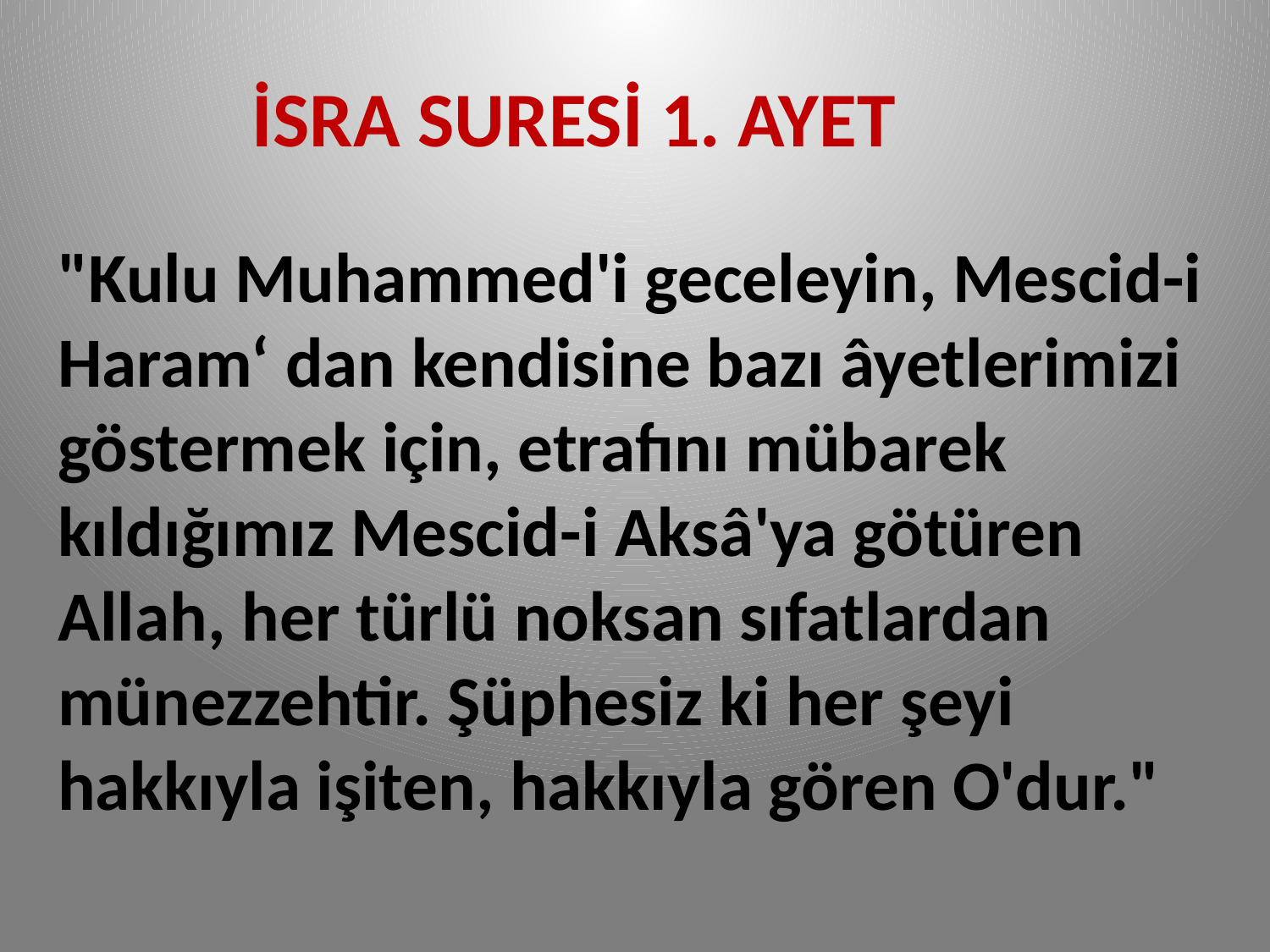

# İSRA SURESİ 1. AYET
"Kulu Muhammed'i geceleyin, Mescid-i Haram‘ dan kendisine bazı âyetlerimizi göstermek için, etrafını mübarek kıldığımız Mescid-i Aksâ'ya götüren Allah, her türlü noksan sıfatlardan münezzehtir. Şüphesiz ki her şeyi hakkıyla işiten, hakkıyla gören O'dur."